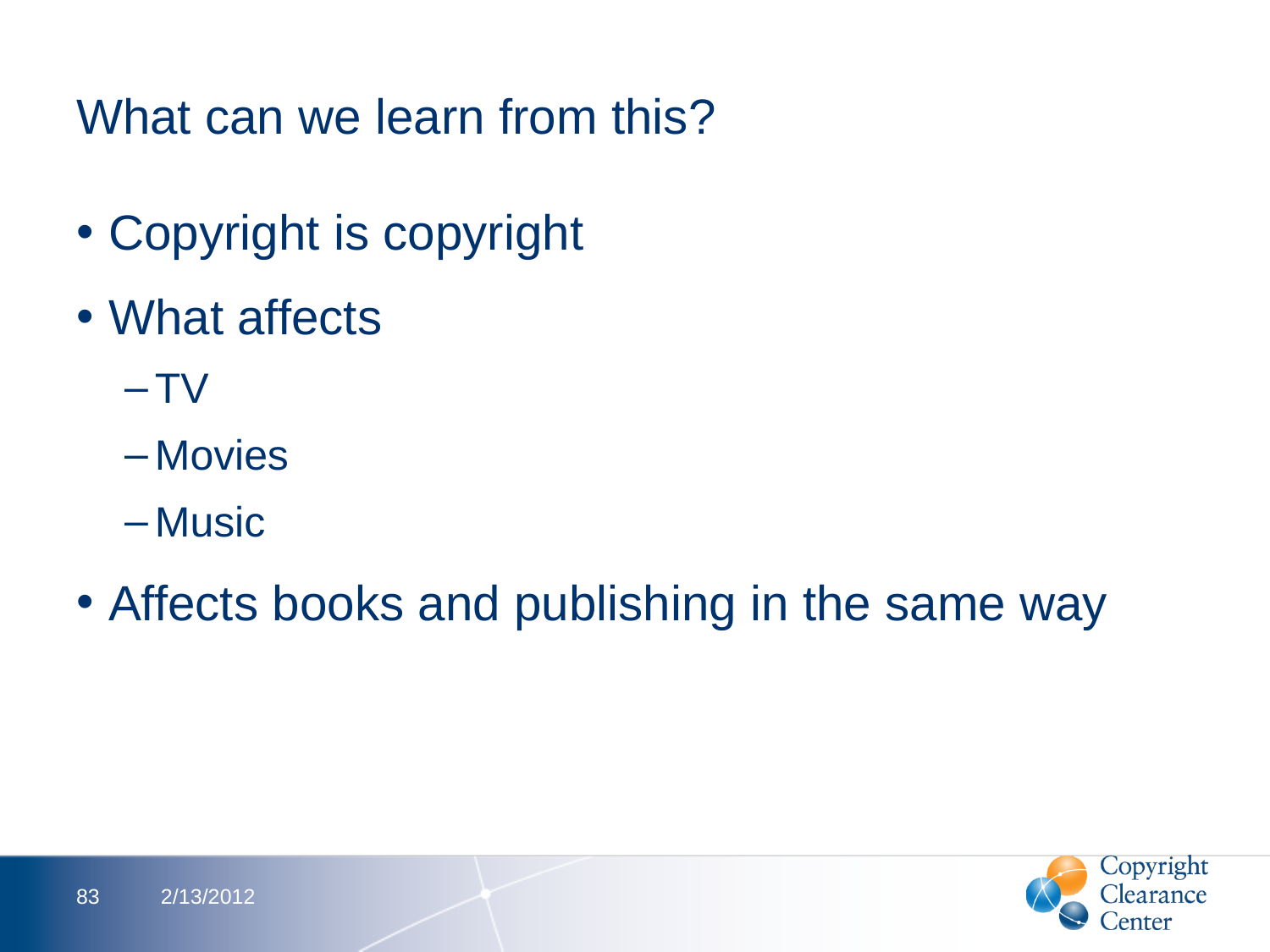

# What can we learn from this?
Copyright is copyright
What affects
TV
Movies
Music
Affects books and publishing in the same way
83
2/13/2012